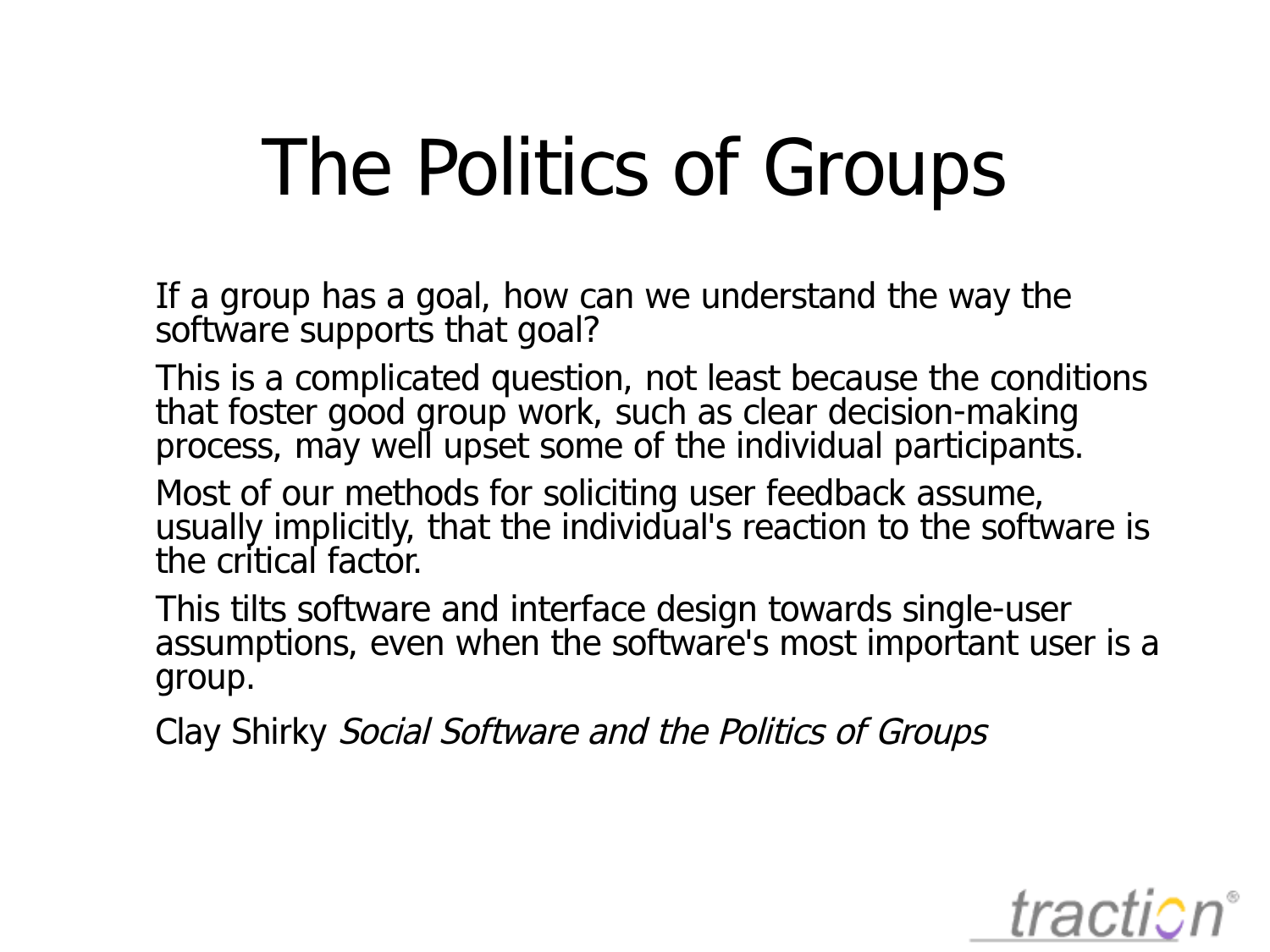

# The Politics of Groups
	If a group has a goal, how can we understand the way the software supports that goal?
	This is a complicated question, not least because the conditions that foster good group work, such as clear decision-making process, may well upset some of the individual participants.
	Most of our methods for soliciting user feedback assume, usually implicitly, that the individual's reaction to the software is the critical factor.
	This tilts software and interface design towards single-user assumptions, even when the software's most important user is a group.
	Clay Shirky Social Software and the Politics of Groups